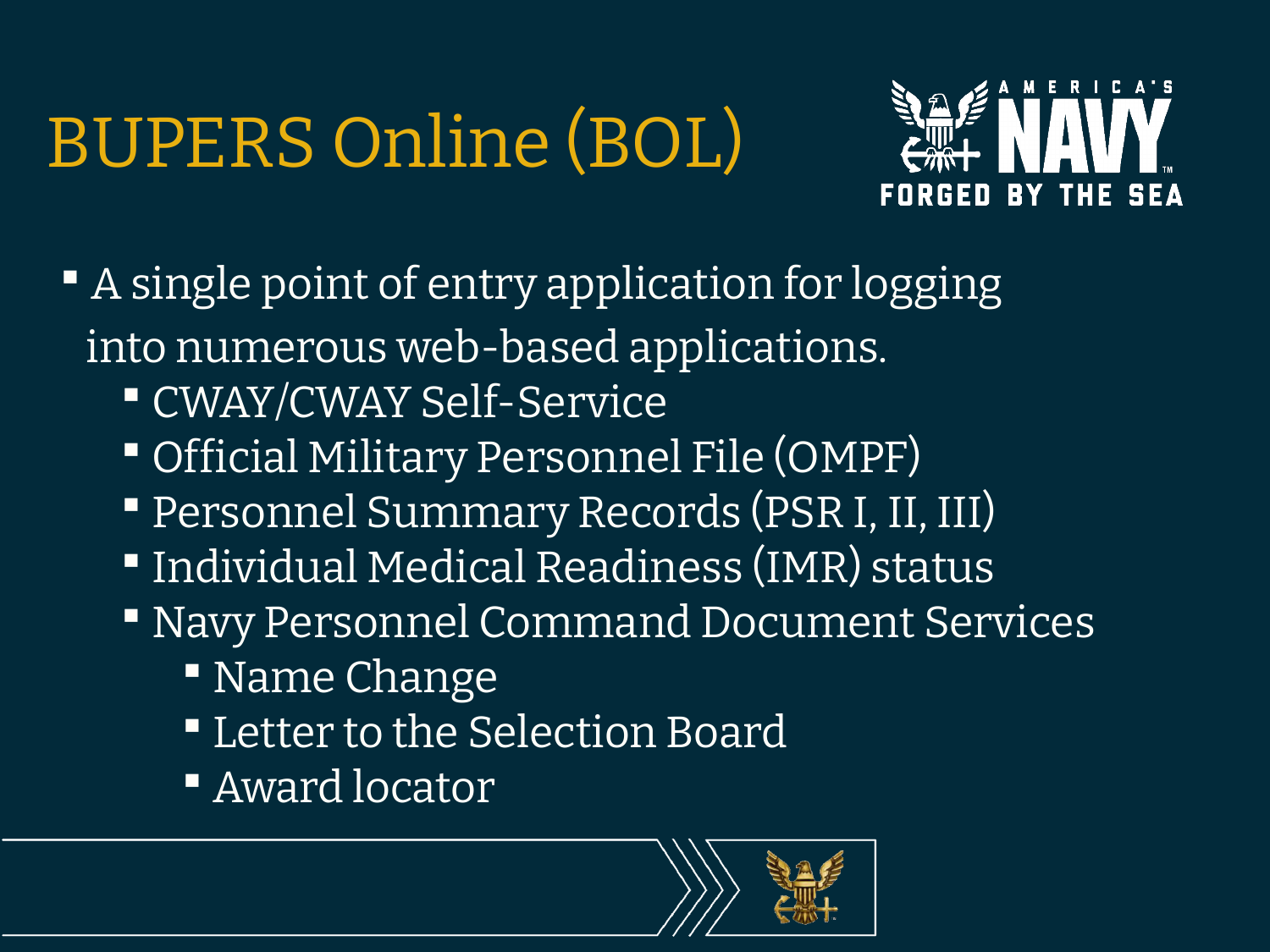

# BUPERS Online (BOL)
A single point of entry application for logging
   into numerous web-based applications.
CWAY/CWAY Self-Service
Official Military Personnel File (OMPF)
Personnel Summary Records (PSR I, II, III)
Individual Medical Readiness (IMR) status
Navy Personnel Command Document Services
Name Change
Letter to the Selection Board
Award locator